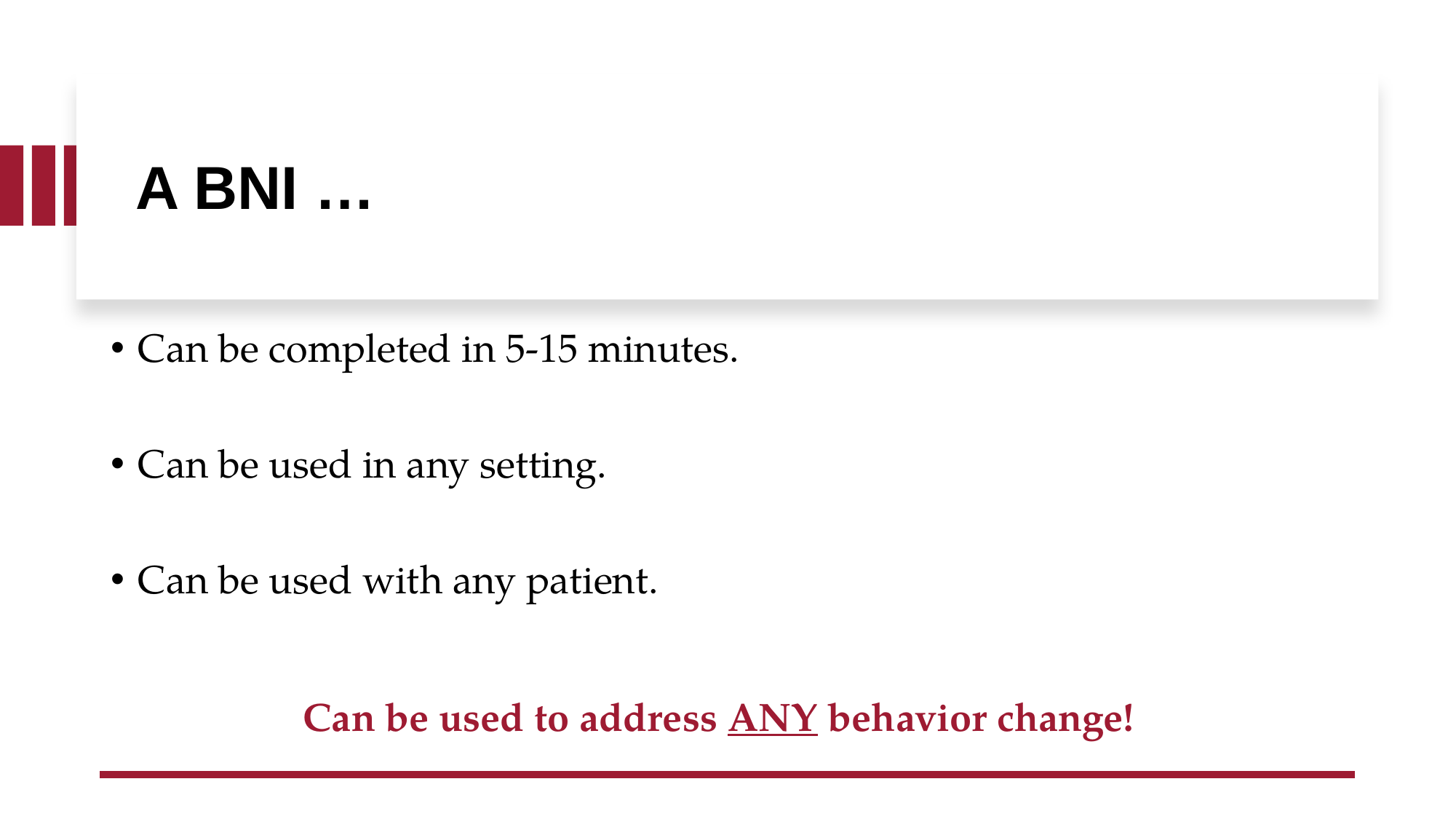

# A BNI …

Can be completed in 5-15 minutes.

Can be used in any setting.

Can be used with any patient.

Can be used to address ANY behavior change!